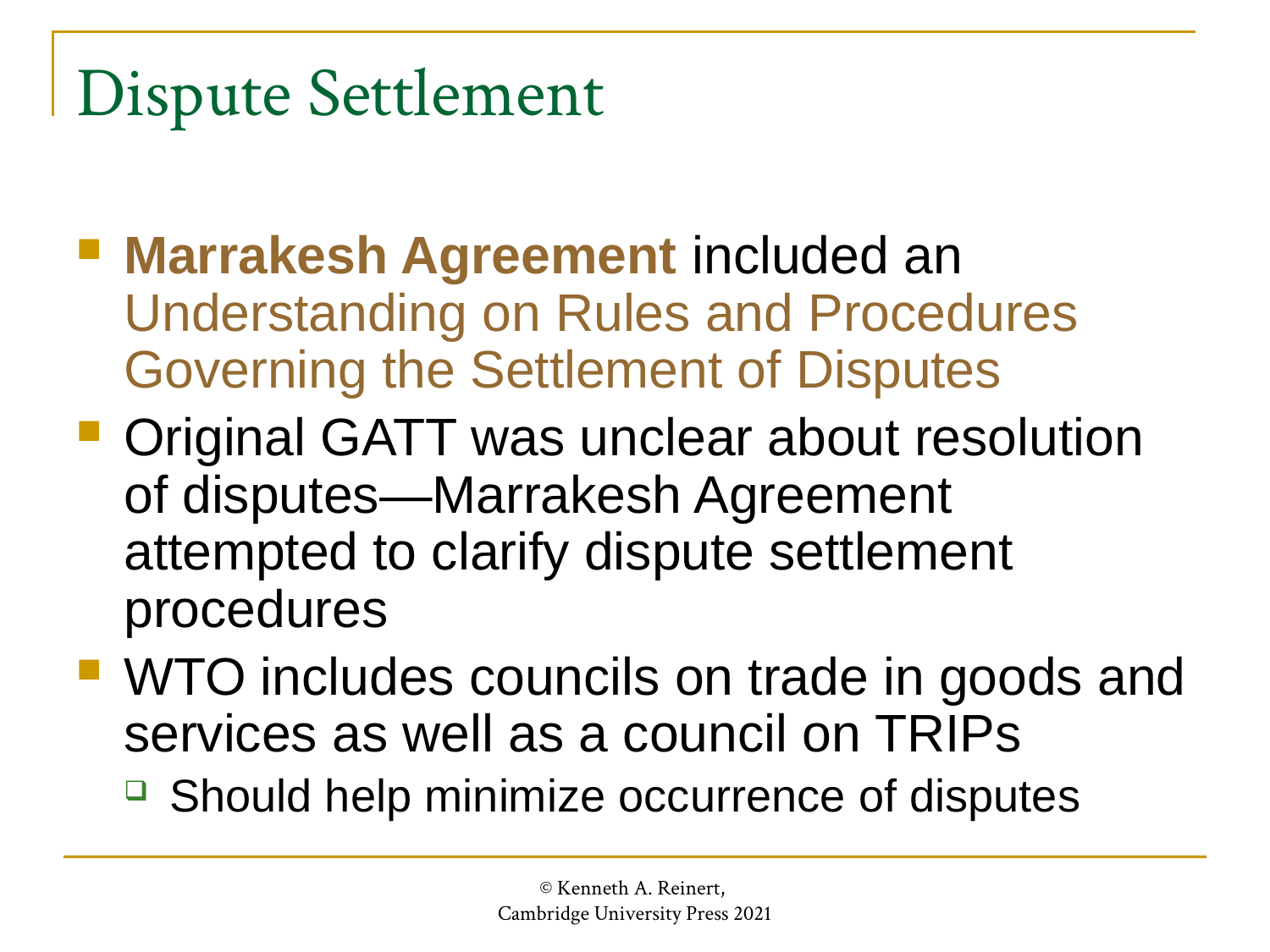

# Dispute Settlement
Marrakesh Agreement included an Understanding on Rules and Procedures Governing the Settlement of Disputes
Original GATT was unclear about resolution of disputes—Marrakesh Agreement attempted to clarify dispute settlement procedures
WTO includes councils on trade in goods and services as well as a council on TRIPs
Should help minimize occurrence of disputes

© Kenneth A. Reinert,
Cambridge University Press 2021